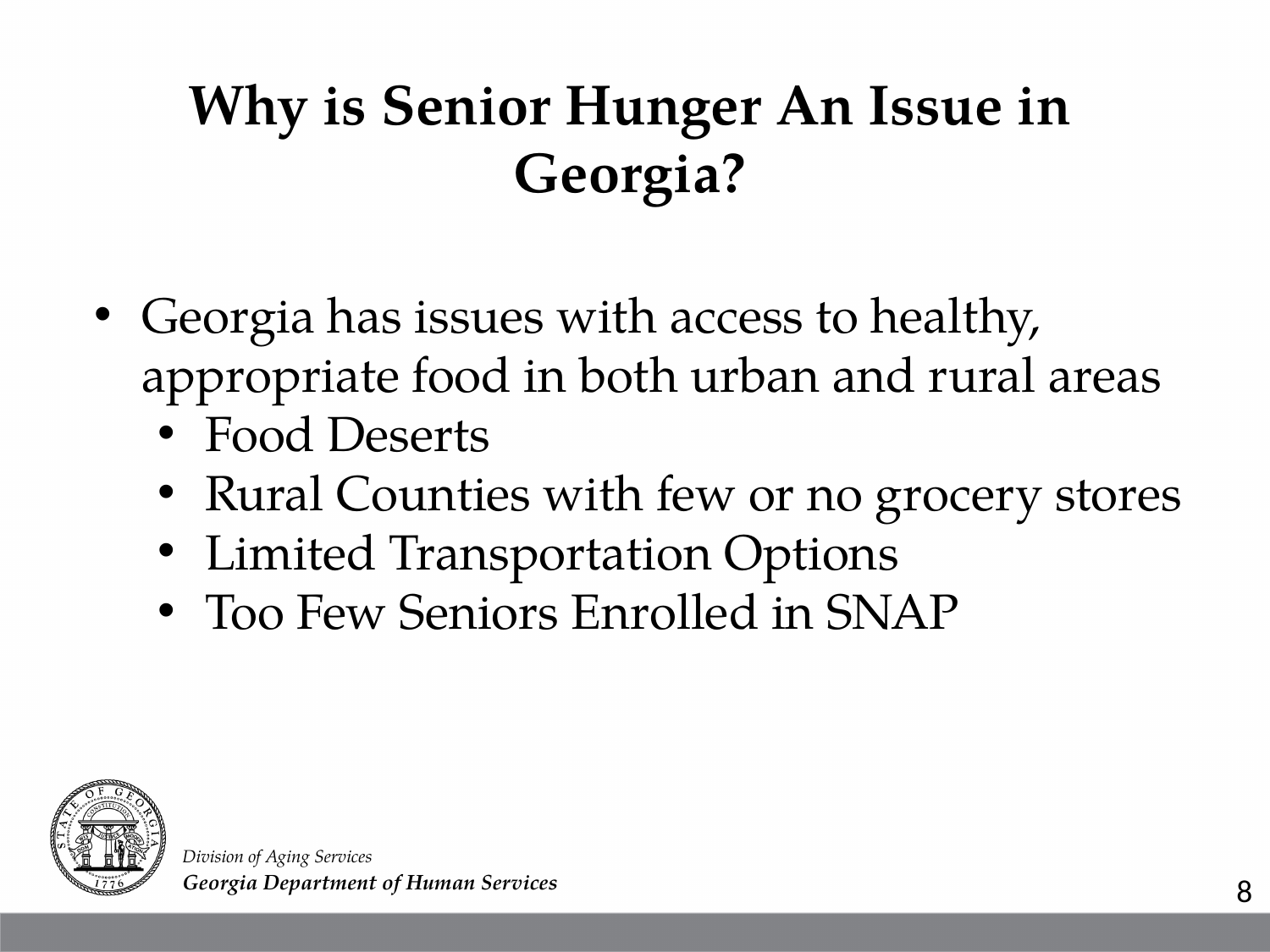

Why is Senior Hunger An Issue in Georgia?
Georgia has issues with access to healthy, appropriate food in both urban and rural areas
Food Deserts
Rural Counties with few or no grocery stores
Limited Transportation Options
Too Few Seniors Enrolled in SNAP

Division of Aging Services
Georgia Department of Human Services
8